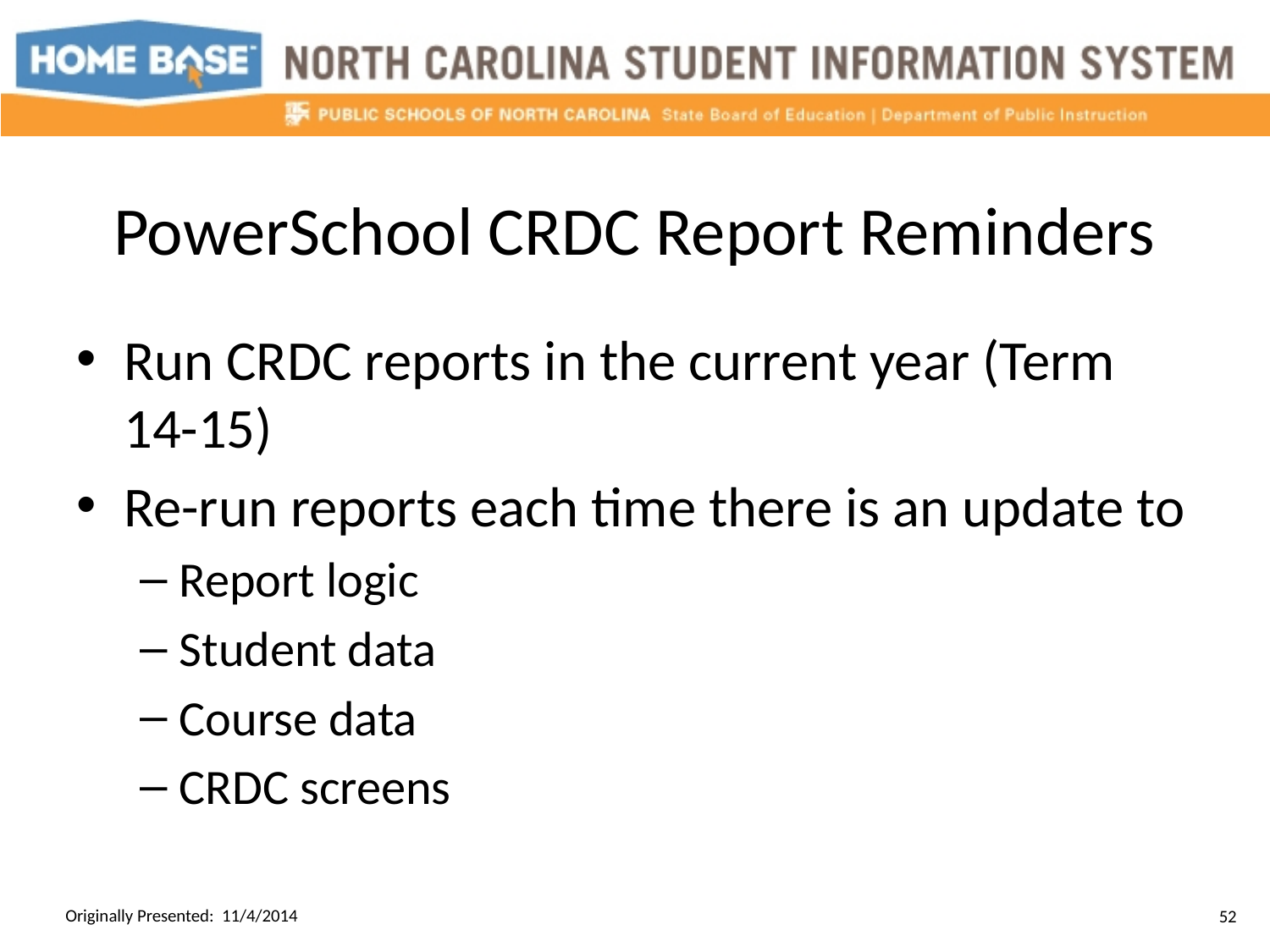

# PowerSchool CRDC Report Reminders
Run CRDC reports in the current year (Term 14-15)
Re-run reports each time there is an update to
Report logic
Student data
Course data
CRDC screens
Originally Presented:  11/4/2014
52